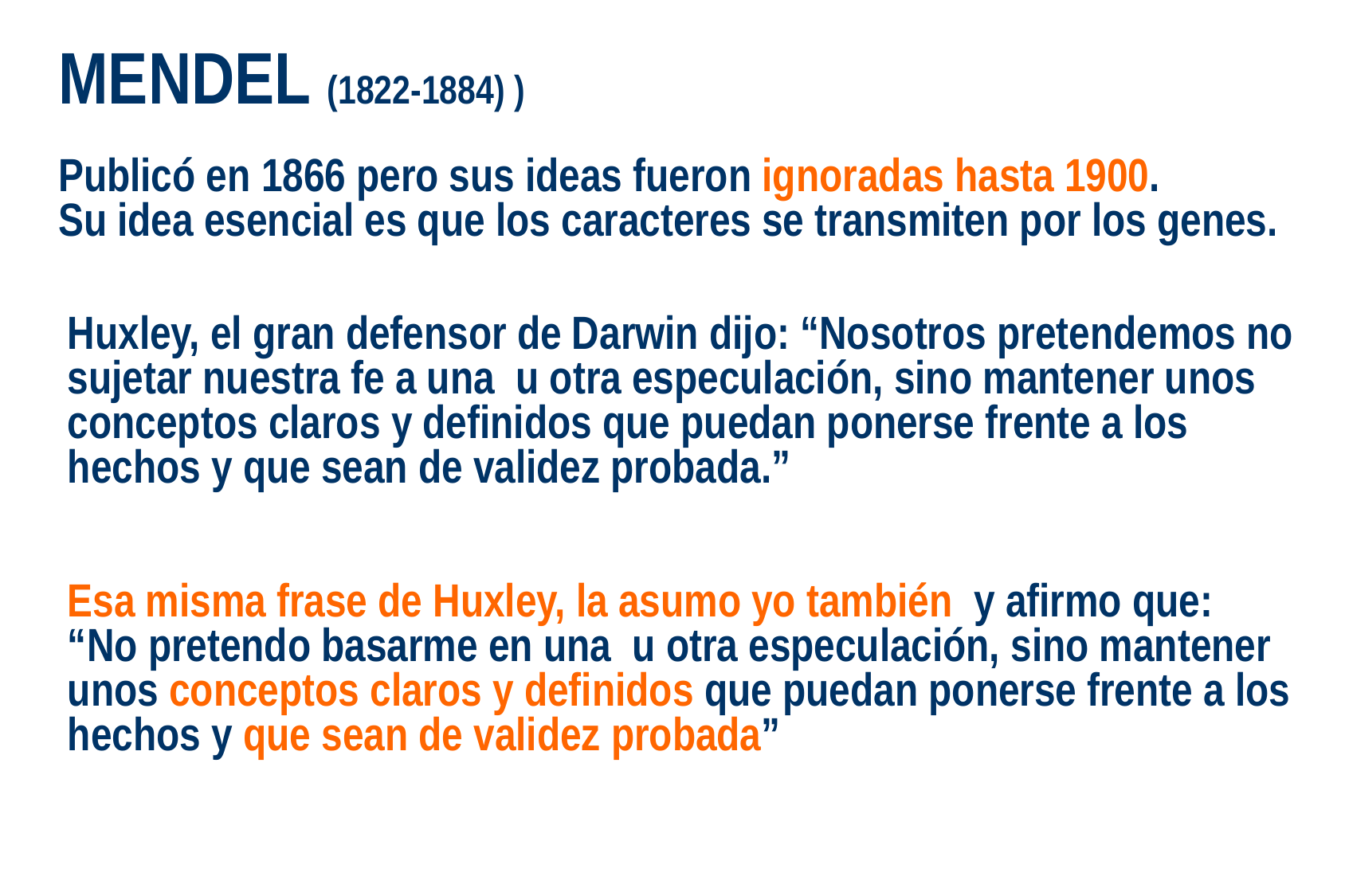

MENDEL (1822-1884) )
Publicó en 1866 pero sus ideas fueron ignoradas hasta 1900.
Su idea esencial es que los caracteres se transmiten por los genes.
Huxley, el gran defensor de Darwin dijo: “Nosotros pretendemos no
sujetar nuestra fe a una  u otra especulación, sino mantener unos
conceptos claros y definidos que puedan ponerse frente a los
hechos y que sean de validez probada.”

Esa misma frase de Huxley, la asumo yo también  y afirmo que:
“No pretendo basarme en una  u otra especulación, sino mantener
unos conceptos claros y definidos que puedan ponerse frente a los
hechos y que sean de validez probada”